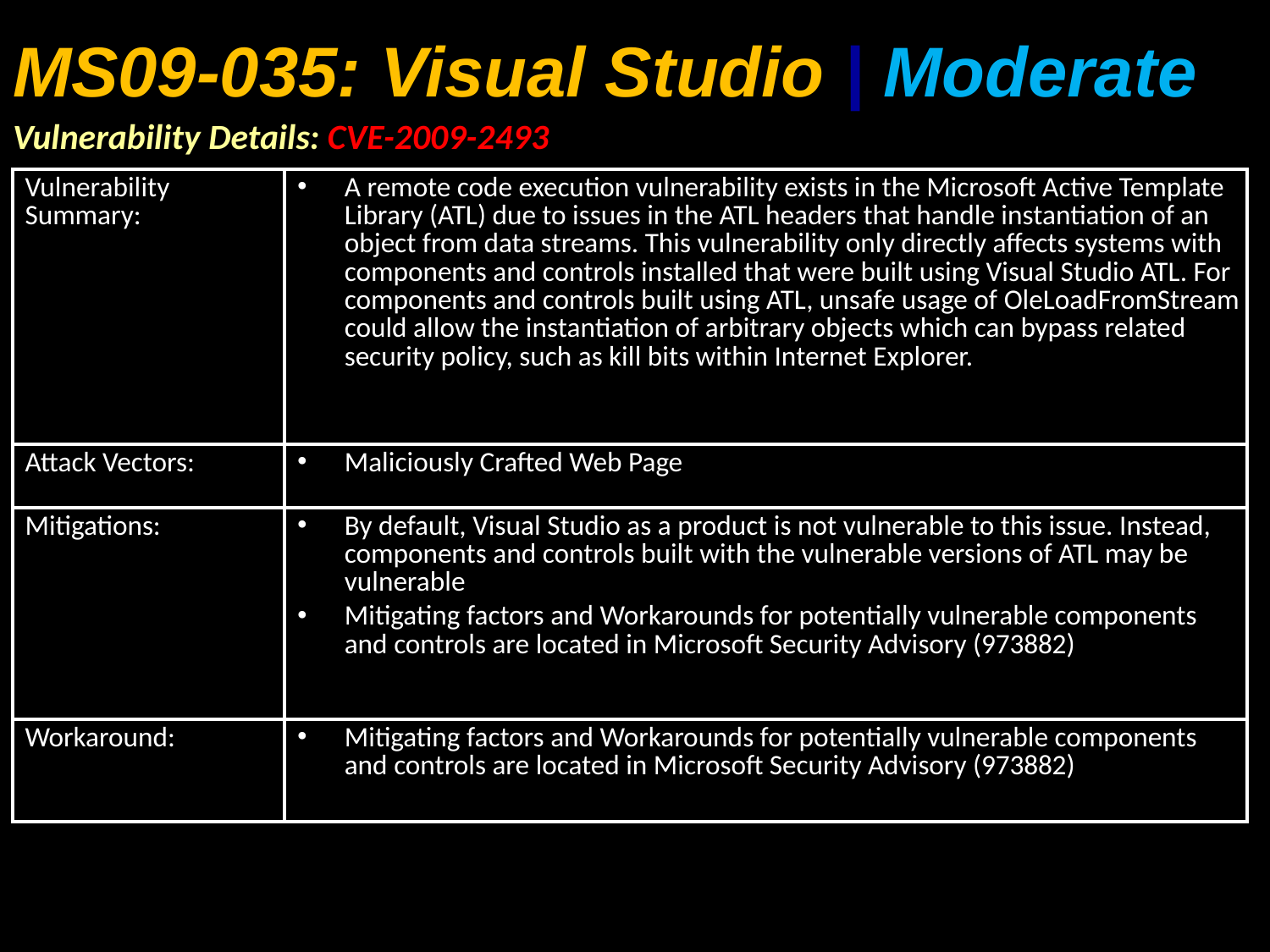

MS09-035: Visual Studio | Moderate Vulnerability Details: CVE-2009-2493
| Vulnerability Summary: | A remote code execution vulnerability exists in the Microsoft Active Template Library (ATL) due to issues in the ATL headers that handle instantiation of an object from data streams. This vulnerability only directly affects systems with components and controls installed that were built using Visual Studio ATL. For components and controls built using ATL, unsafe usage of OleLoadFromStream could allow the instantiation of arbitrary objects which can bypass related security policy, such as kill bits within Internet Explorer. |
| --- | --- |
| Attack Vectors: | Maliciously Crafted Web Page |
| Mitigations: | By default, Visual Studio as a product is not vulnerable to this issue. Instead, components and controls built with the vulnerable versions of ATL may be vulnerable Mitigating factors and Workarounds for potentially vulnerable components and controls are located in Microsoft Security Advisory (973882) |
| Workaround: | Mitigating factors and Workarounds for potentially vulnerable components and controls are located in Microsoft Security Advisory (973882) |